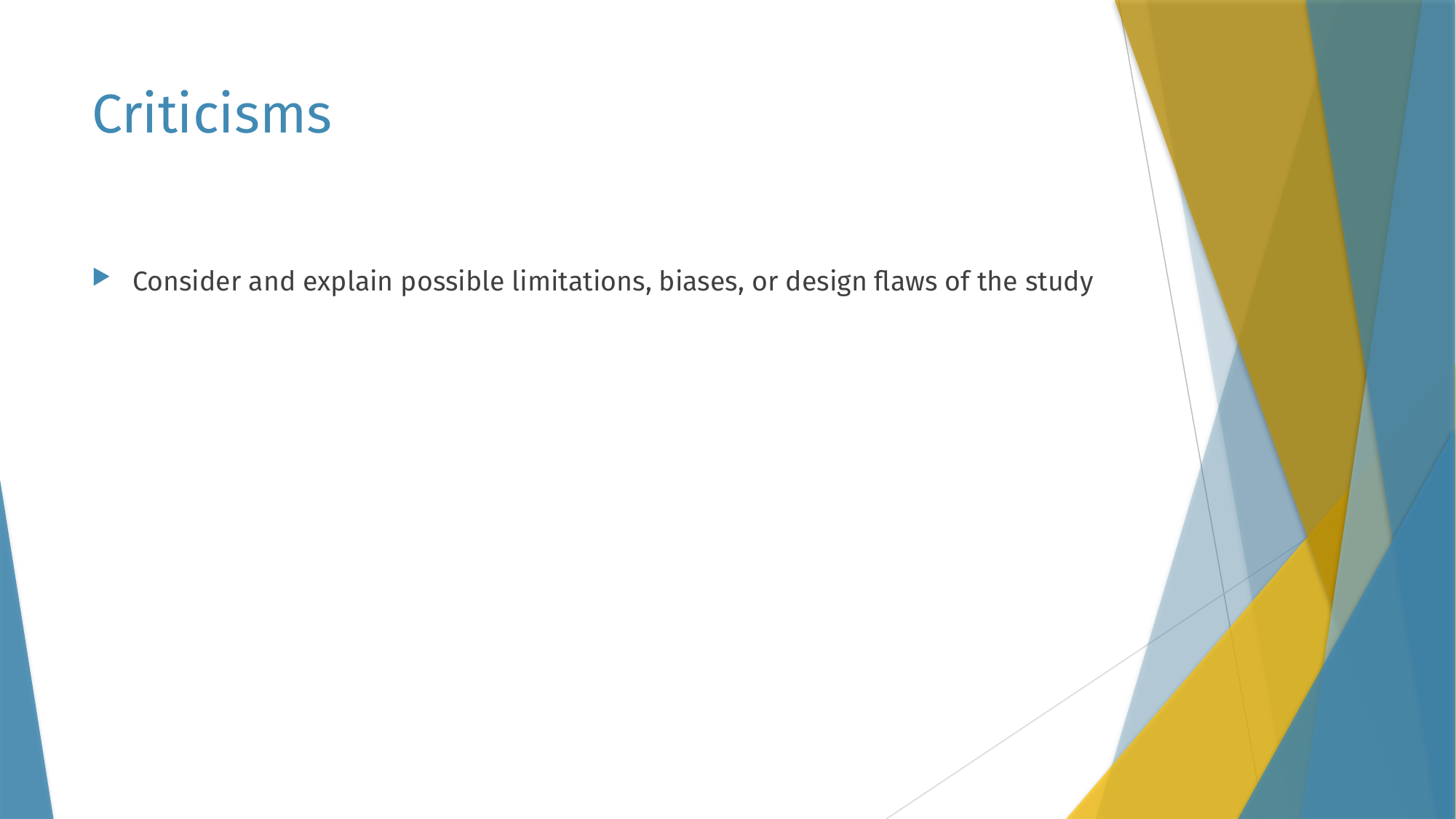

# Criticisms
Consider and explain possible limitations, biases, or design flaws of the study